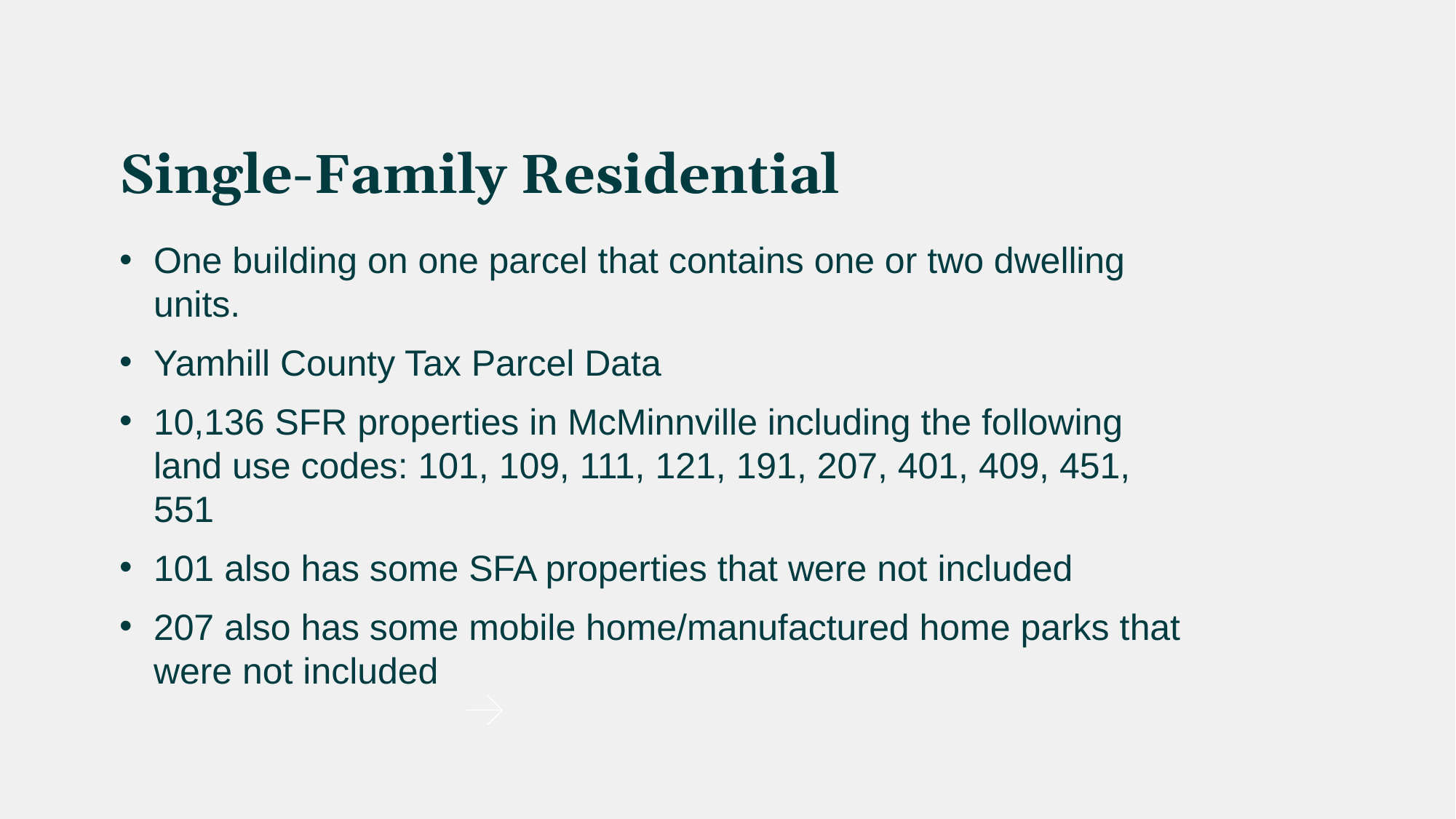

# Single-Family Residential
One building on one parcel that contains one or two dwelling units.
Yamhill County Tax Parcel Data
10,136 SFR properties in McMinnville including the following land use codes: 101, 109, 111, 121, 191, 207, 401, 409, 451, 551
101 also has some SFA properties that were not included
207 also has some mobile home/manufactured home parks that were not included